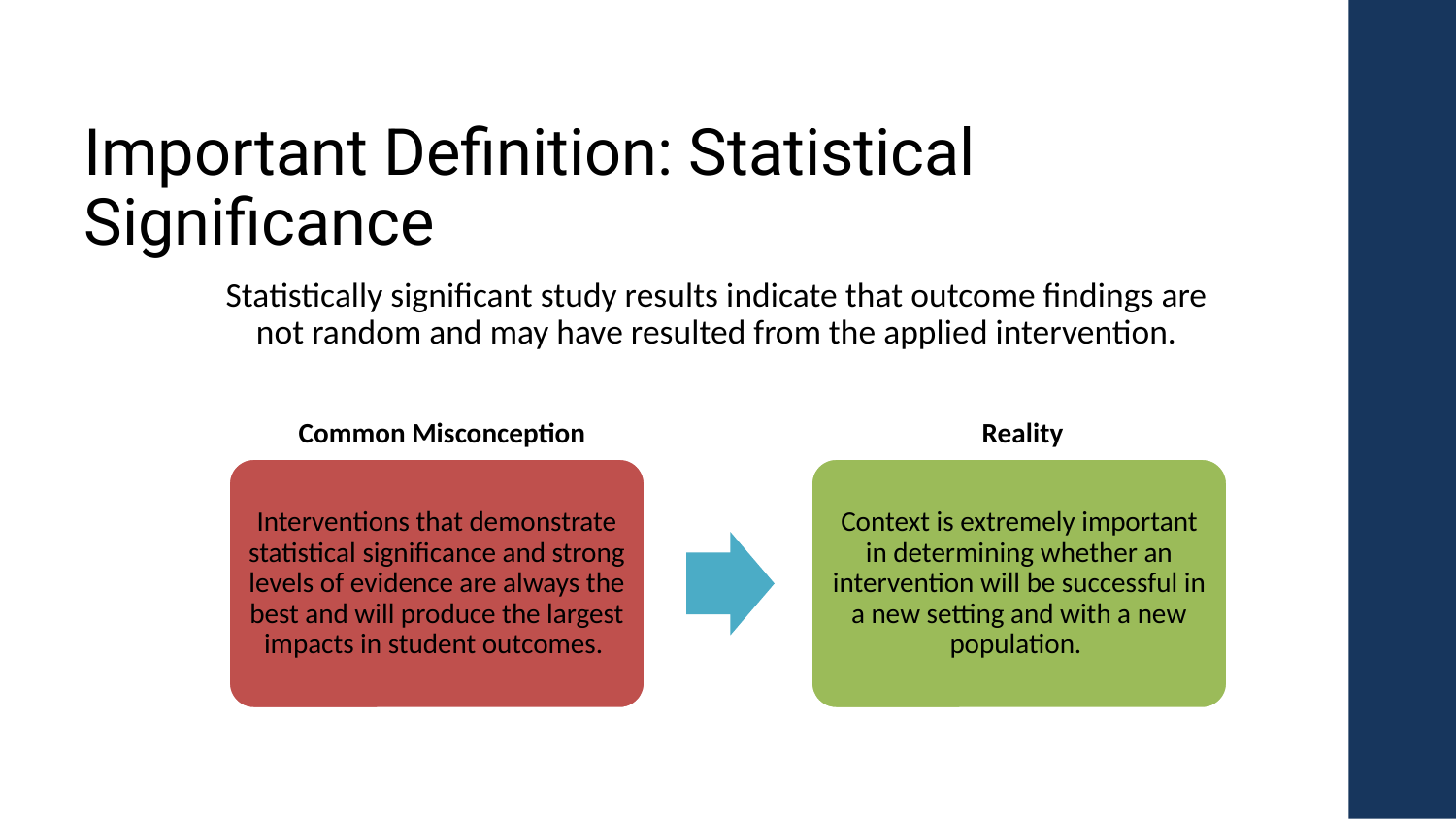

# Important Definition: Statistical Significance
Statistically significant study results indicate that outcome findings are not random and may have resulted from the applied intervention.

Reality
Common Misconception

Interventions that demonstrate statistical significance and strong levels of evidence are always the best and will produce the largest impacts in student outcomes.
Context is extremely important in determining whether an intervention will be successful in a new setting and with a new population.